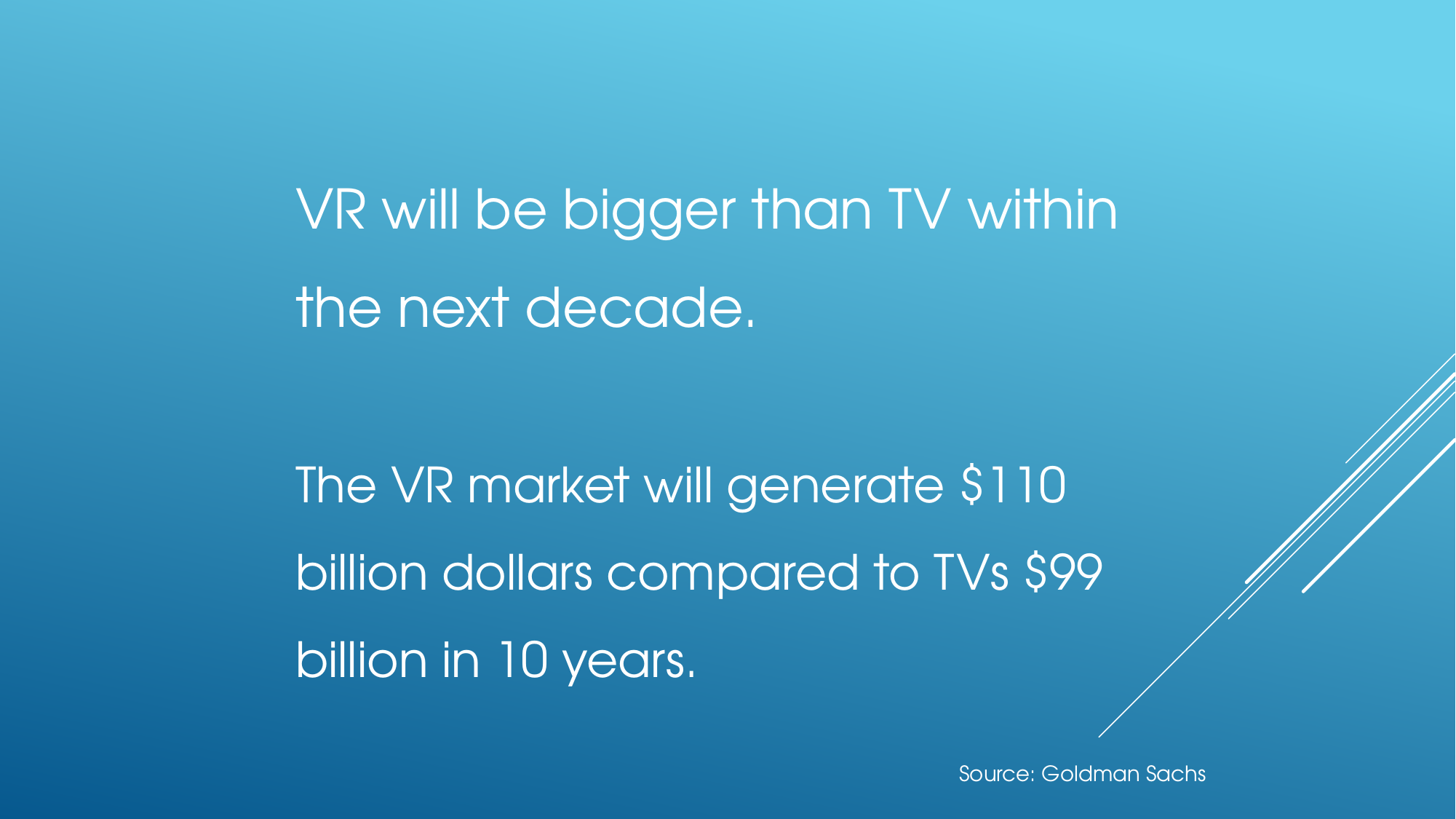

VR will be bigger than TV within the next decade.

The VR market will generate $110 billion dollars compared to TVs $99 billion in 10 years.
Source: Goldman Sachs